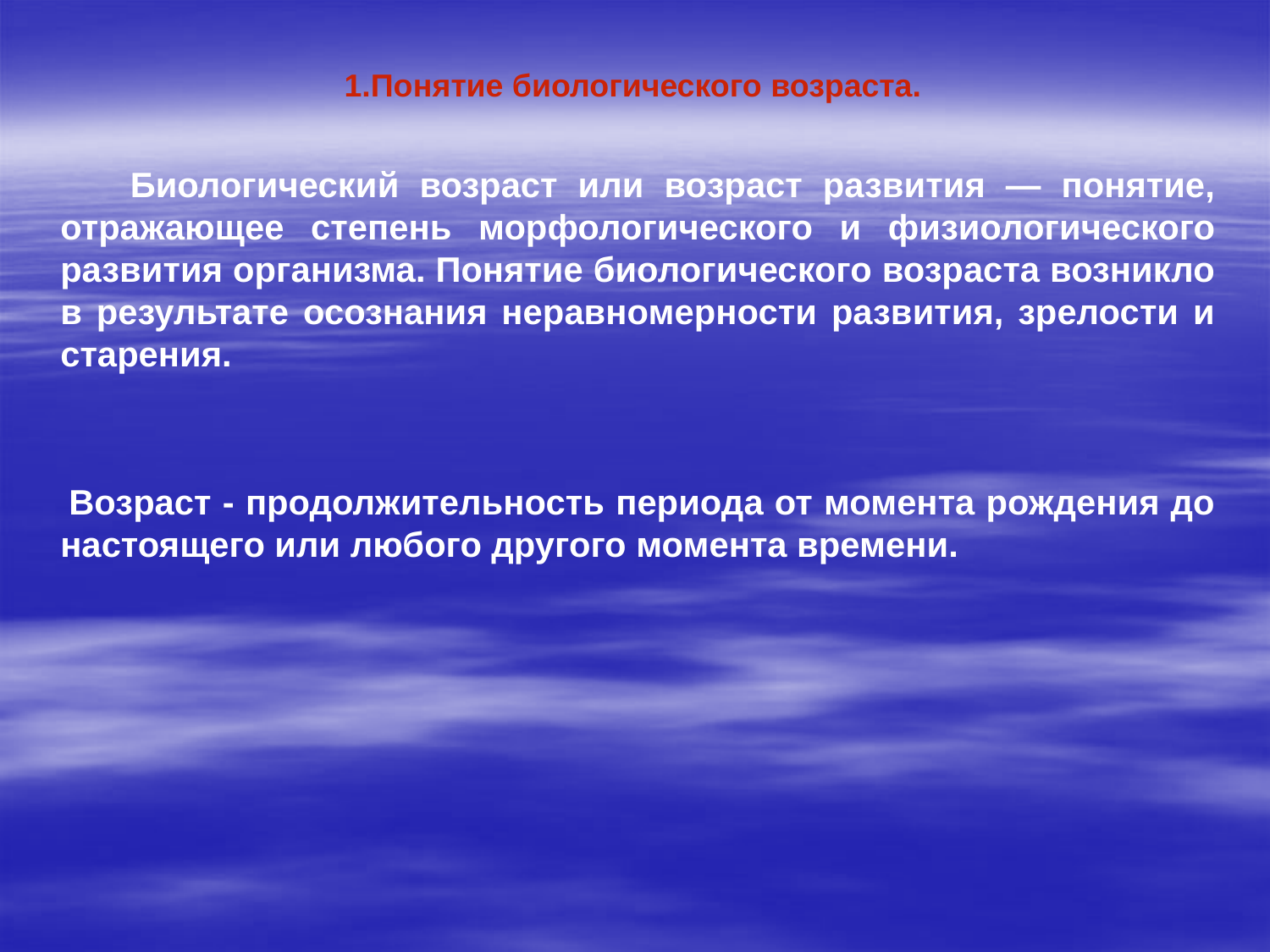

# 1.Понятие биологического возраста.
      Биологический возраст или возраст развития — понятие, отражающее степень морфологического и физиологического развития организма. Понятие биологического возраста возникло в результате осознания неравномерности развития, зрелости и старения.

     Возраст - продолжительность периода от момента рождения до настоящего или любого другого момента времени.